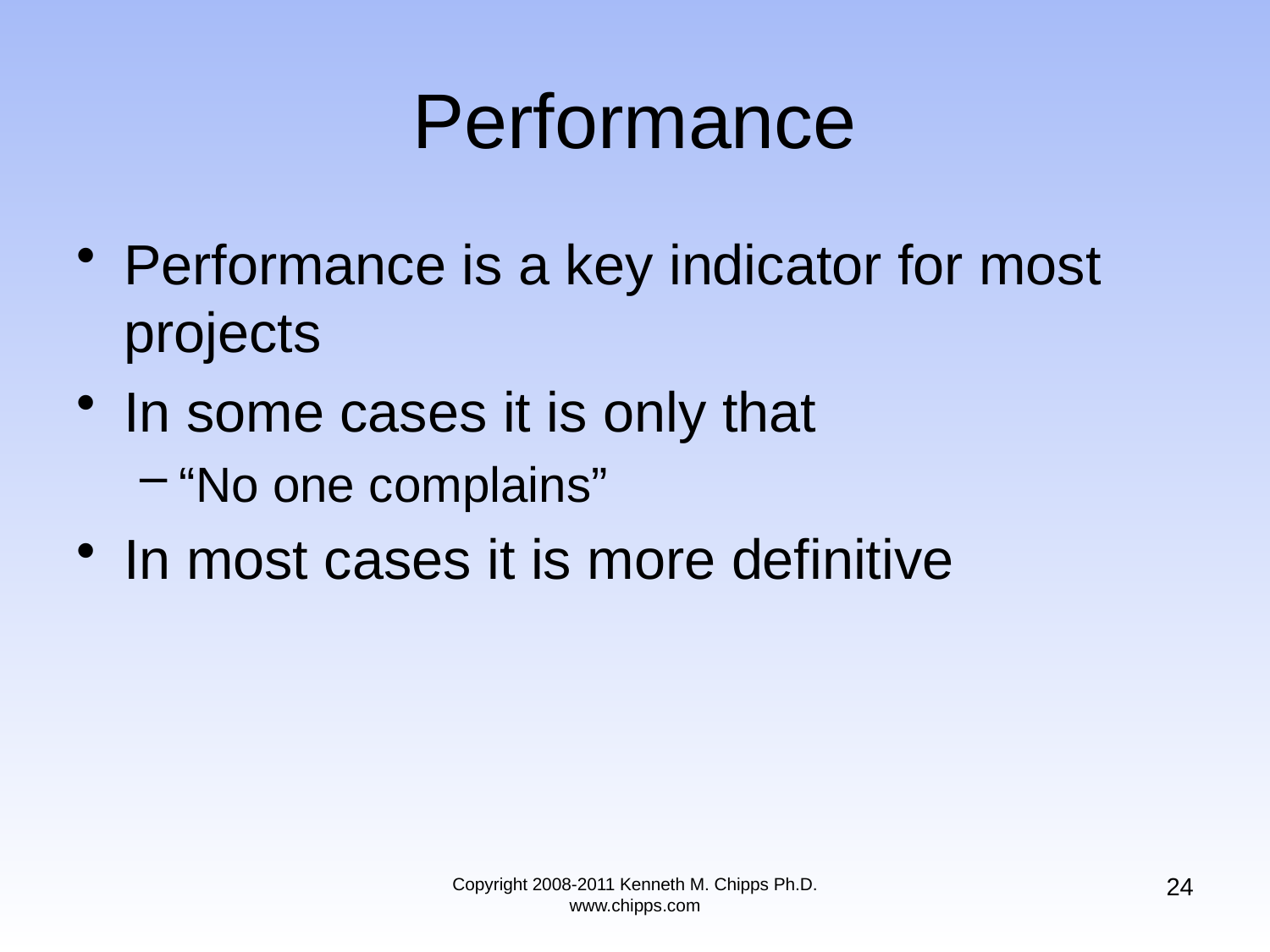

# Performance
Performance is a key indicator for most projects
In some cases it is only that
“No one complains”
In most cases it is more definitive
24
Copyright 2008-2011 Kenneth M. Chipps Ph.D. www.chipps.com